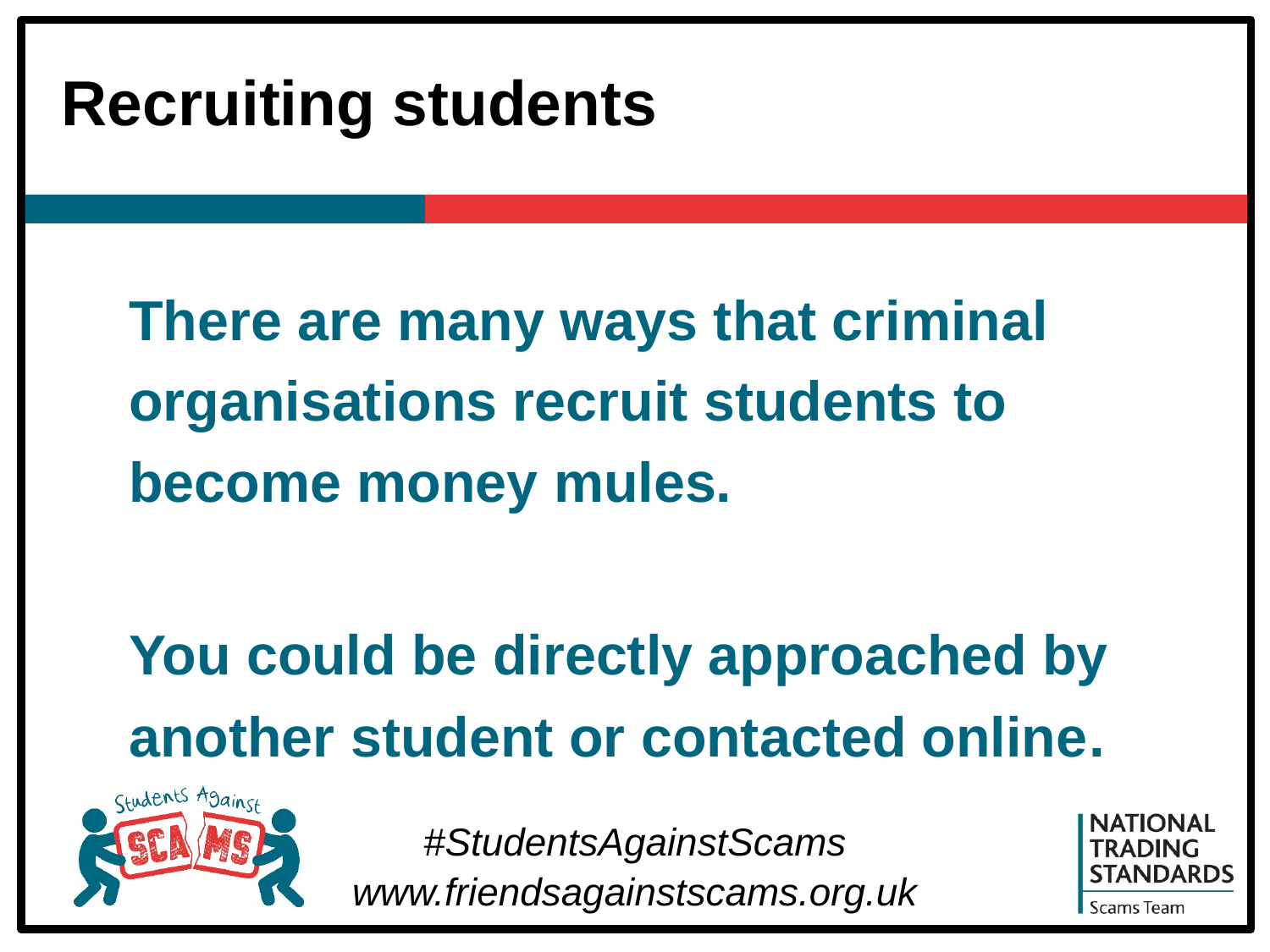

# Recruiting students
There are many ways that criminal organisations recruit students to become money mules.

You could be directly approached by another student or contacted online.